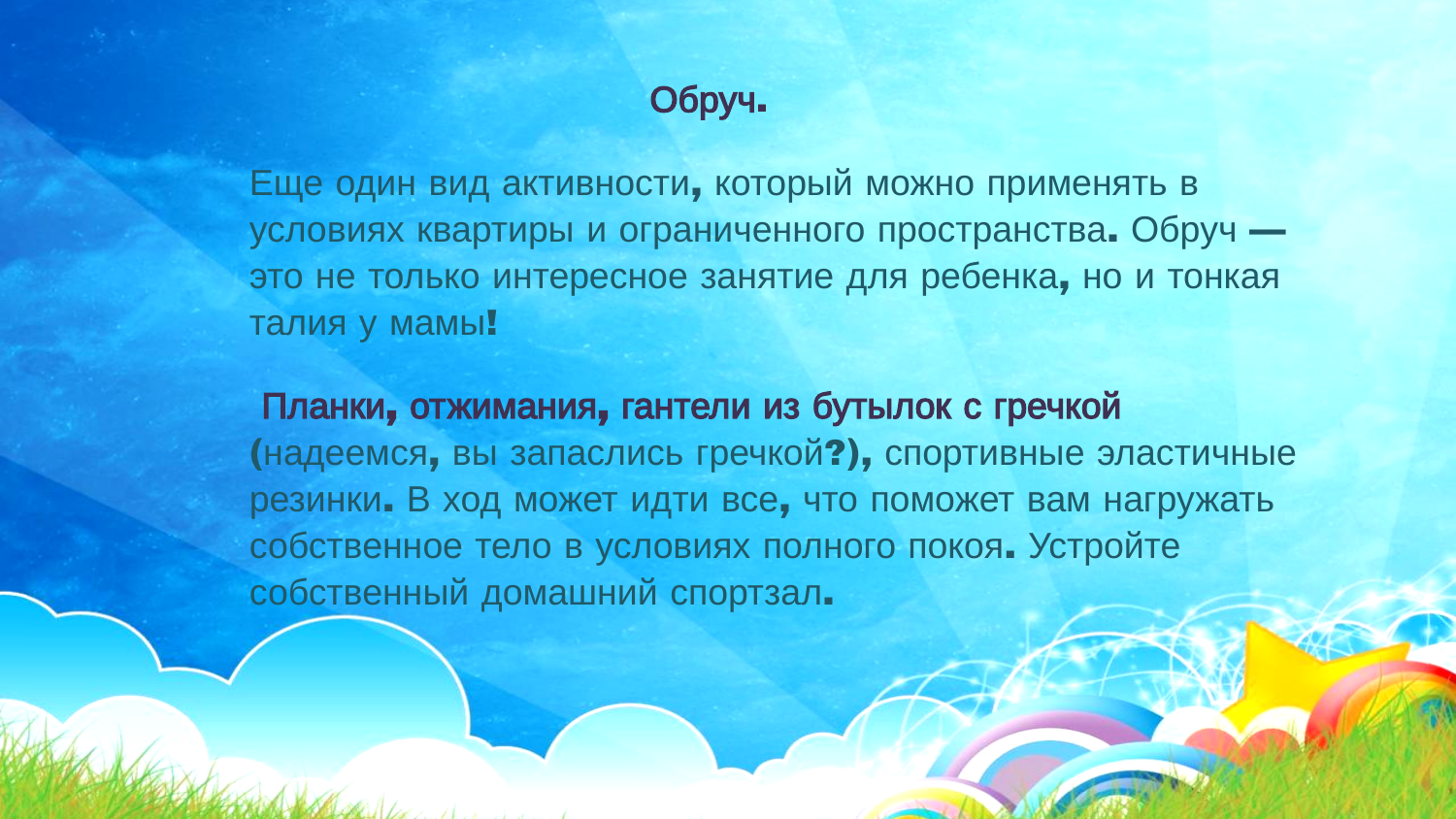

Обруч.
Еще один вид активности, который можно применять в условиях квартиры и ограниченного пространства. Обруч — это не только интересное занятие для ребенка, но и тонкая талия у мамы!
 Планки, отжимания, гантели из бутылок с гречкой (надеемся, вы запаслись гречкой?), спортивные эластичные резинки. В ход может идти все, что поможет вам нагружать собственное тело в условиях полного покоя. Устройте собственный домашний спортзал.